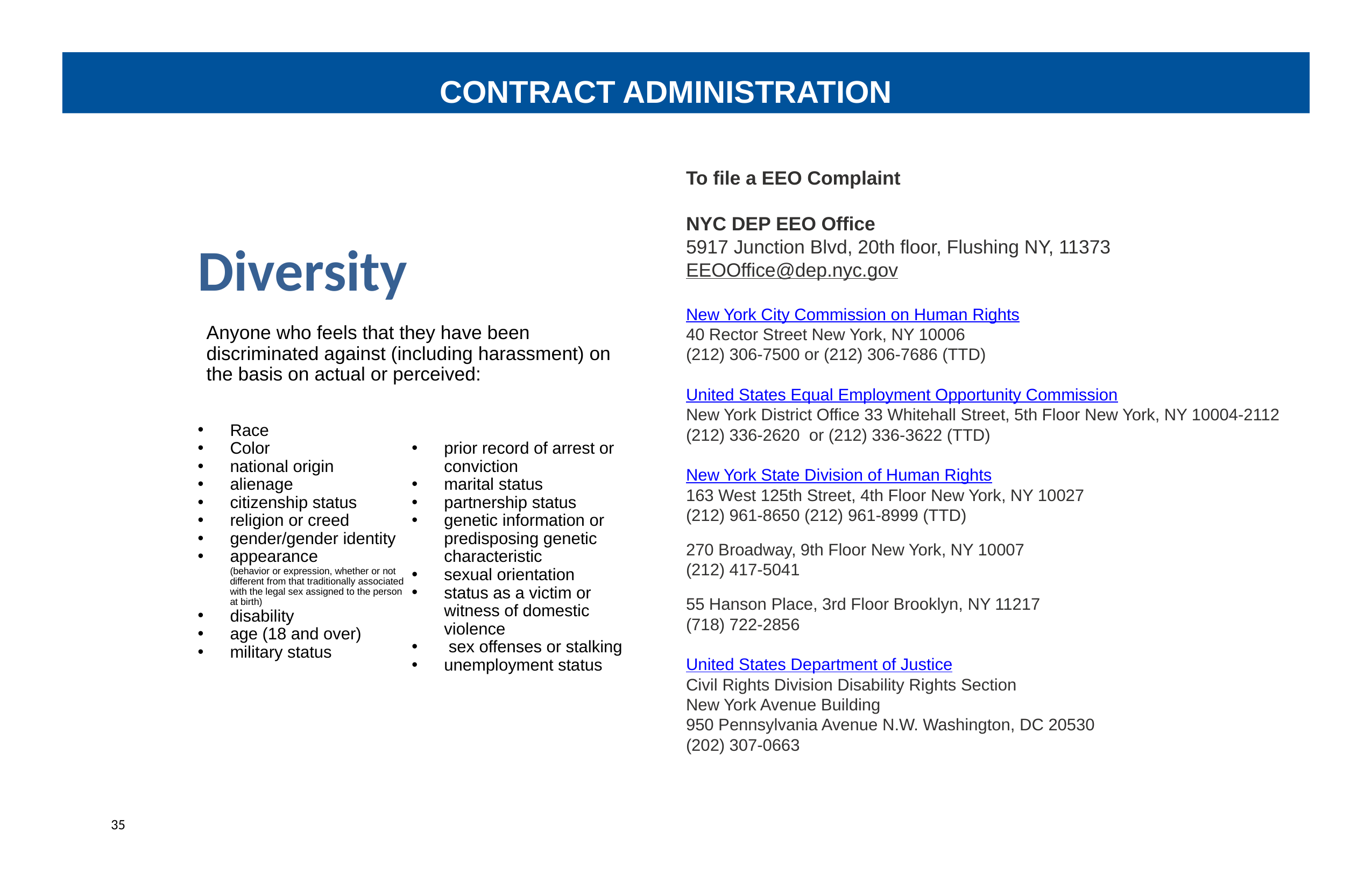

To file a EEO Complaint

NYC DEP EEO Office
5917 Junction Blvd, 20th floor, Flushing NY, 11373
EEOOffice@dep.nyc.gov

New York City Commission on Human Rights
40 Rector Street New York, NY 10006
(212) 306-7500 or (212) 306-7686 (TTD)

United States Equal Employment Opportunity Commission
New York District Office 33 Whitehall Street, 5th Floor New York, NY 10004-2112
(212) 336-2620  or (212) 336-3622 (TTD)

New York State Division of Human Rights
163 West 125th Street, 4th Floor New York, NY 10027
(212) 961-8650 (212) 961-8999 (TTD)

270 Broadway, 9th Floor New York, NY 10007
(212) 417-5041

55 Hanson Place, 3rd Floor Brooklyn, NY 11217
(718) 722-2856

United States Department of Justice
Civil Rights Division Disability Rights Section
New York Avenue Building
950 Pennsylvania Avenue N.W. Washington, DC 20530
(202) 307-0663
Contract Administration
# Diversity
Anyone who feels that they have been discriminated against (including harassment) on the basis on actual or perceived:

Race
Color
national origin
alienage
citizenship status
religion or creed
gender/gender identity
appearance
(behavior or expression, whether or not different from that traditionally associated with the legal sex assigned to the person at birth)
disability
age (18 and over)
military status

prior record of arrest or conviction
marital status
partnership status
genetic information or predisposing genetic characteristic
sexual orientation
status as a victim or witness of domestic violence
 sex offenses or stalking
unemployment status